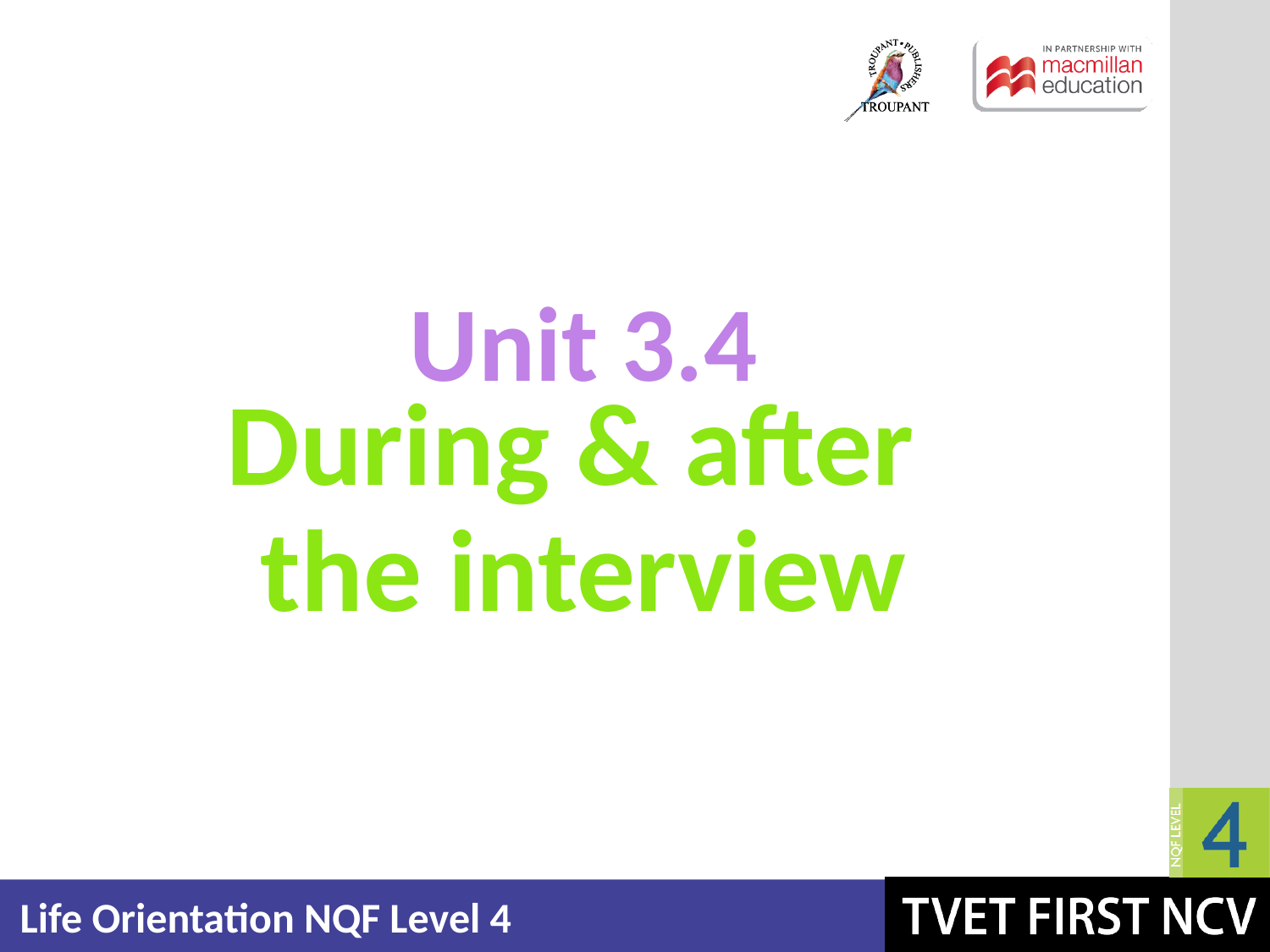

Unit 3.4
# During & after the interview